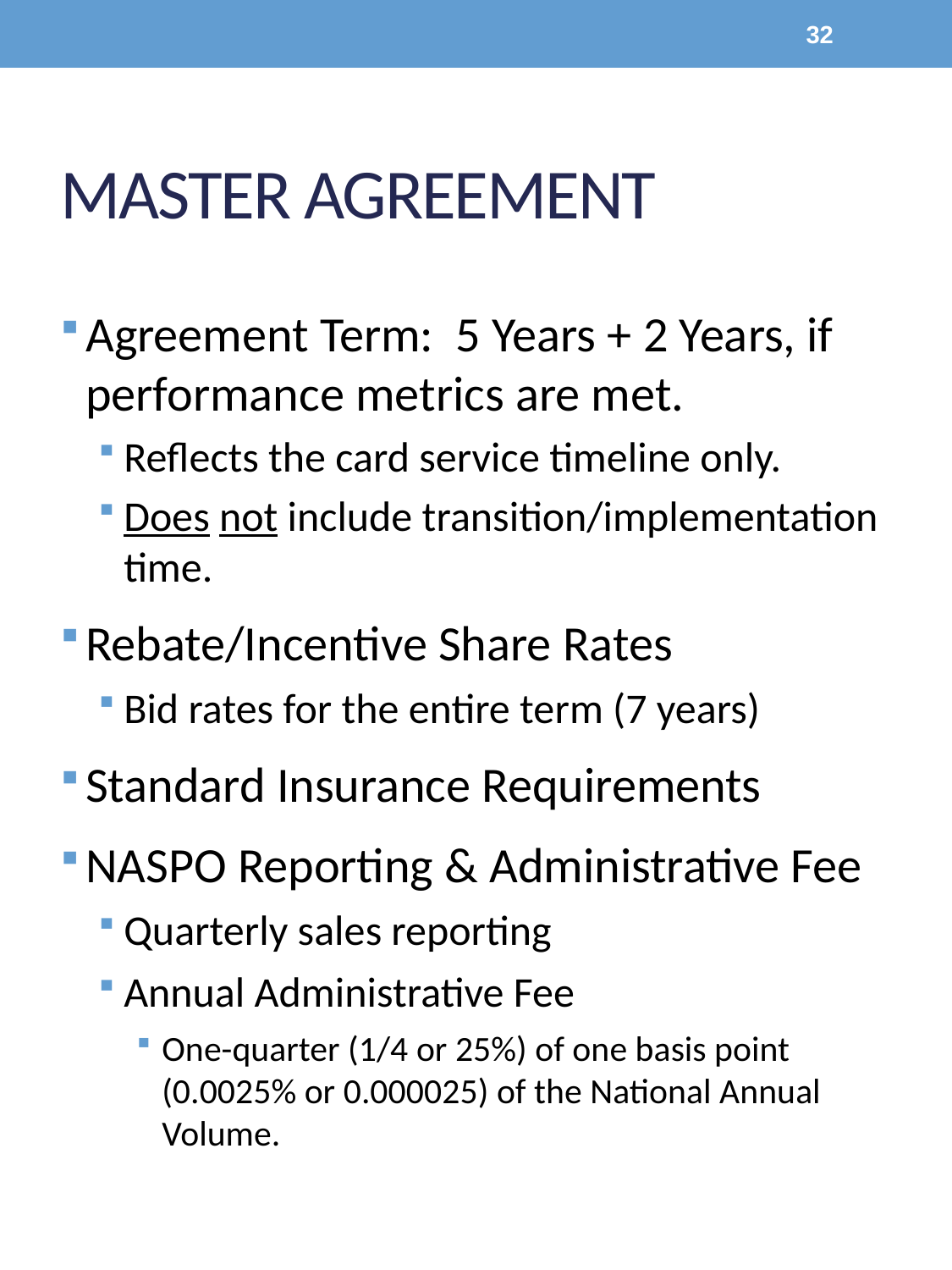

32
# Master Agreement
Agreement Term:  5 Years + 2 Years, if performance metrics are met.
Reflects the card service timeline only.
Does not include transition/implementation time.
Rebate/Incentive Share Rates
Bid rates for the entire term (7 years)
Standard Insurance Requirements
NASPO Reporting & Administrative Fee
Quarterly sales reporting
Annual Administrative Fee
One-quarter (1/4 or 25%) of one basis point (0.0025% or 0.000025) of the National Annual Volume.